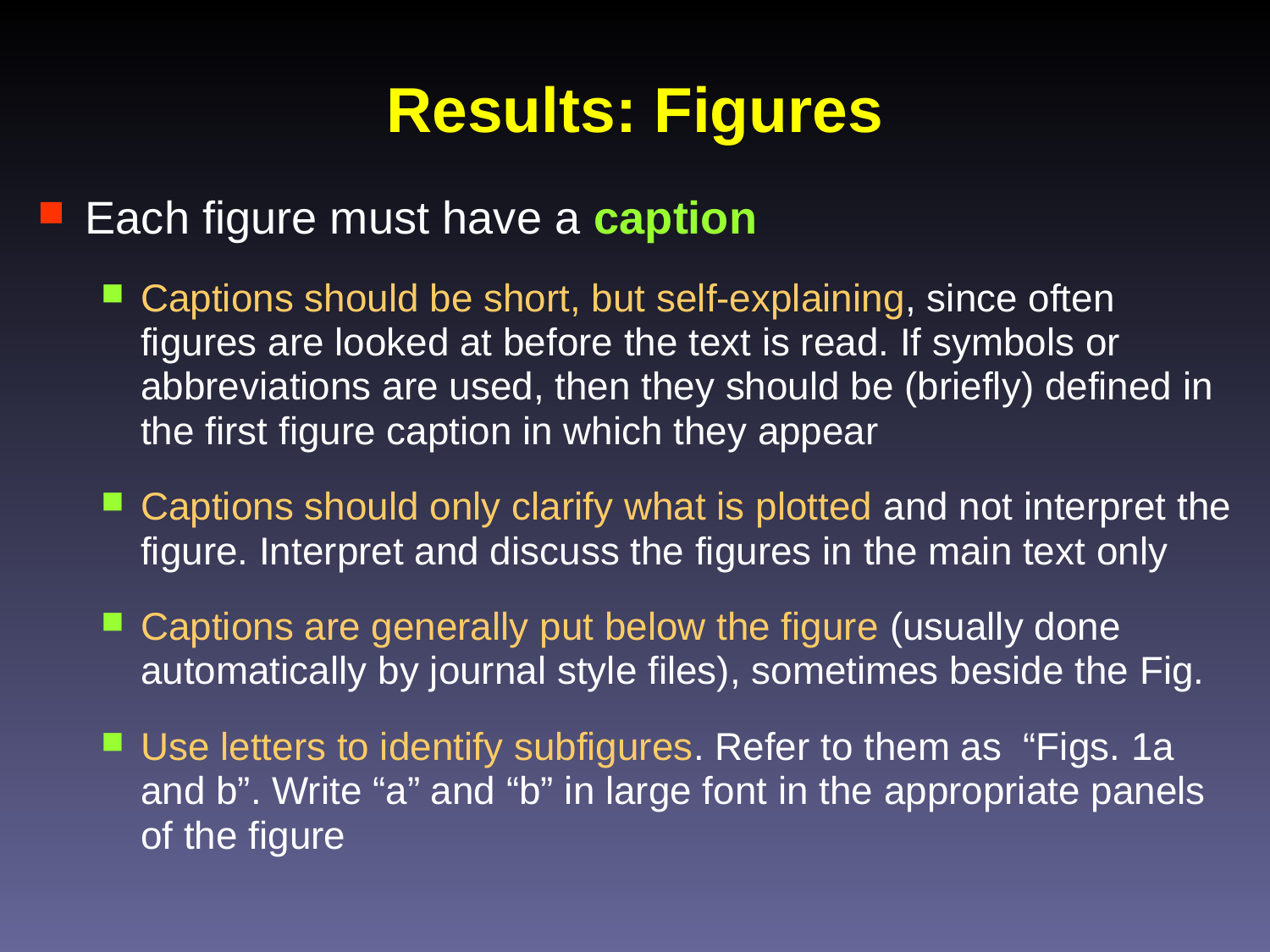

# Results: Figures
Each figure must have a caption
Captions should be short, but self-explaining, since often figures are looked at before the text is read. If symbols or abbreviations are used, then they should be (briefly) defined in the first figure caption in which they appear
Captions should only clarify what is plotted and not interpret the figure. Interpret and discuss the figures in the main text only
Captions are generally put below the figure (usually done automatically by journal style files), sometimes beside the Fig.
Use letters to identify subfigures. Refer to them as  “Figs. 1a and b”. Write “a” and “b” in large font in the appropriate panels of the figure